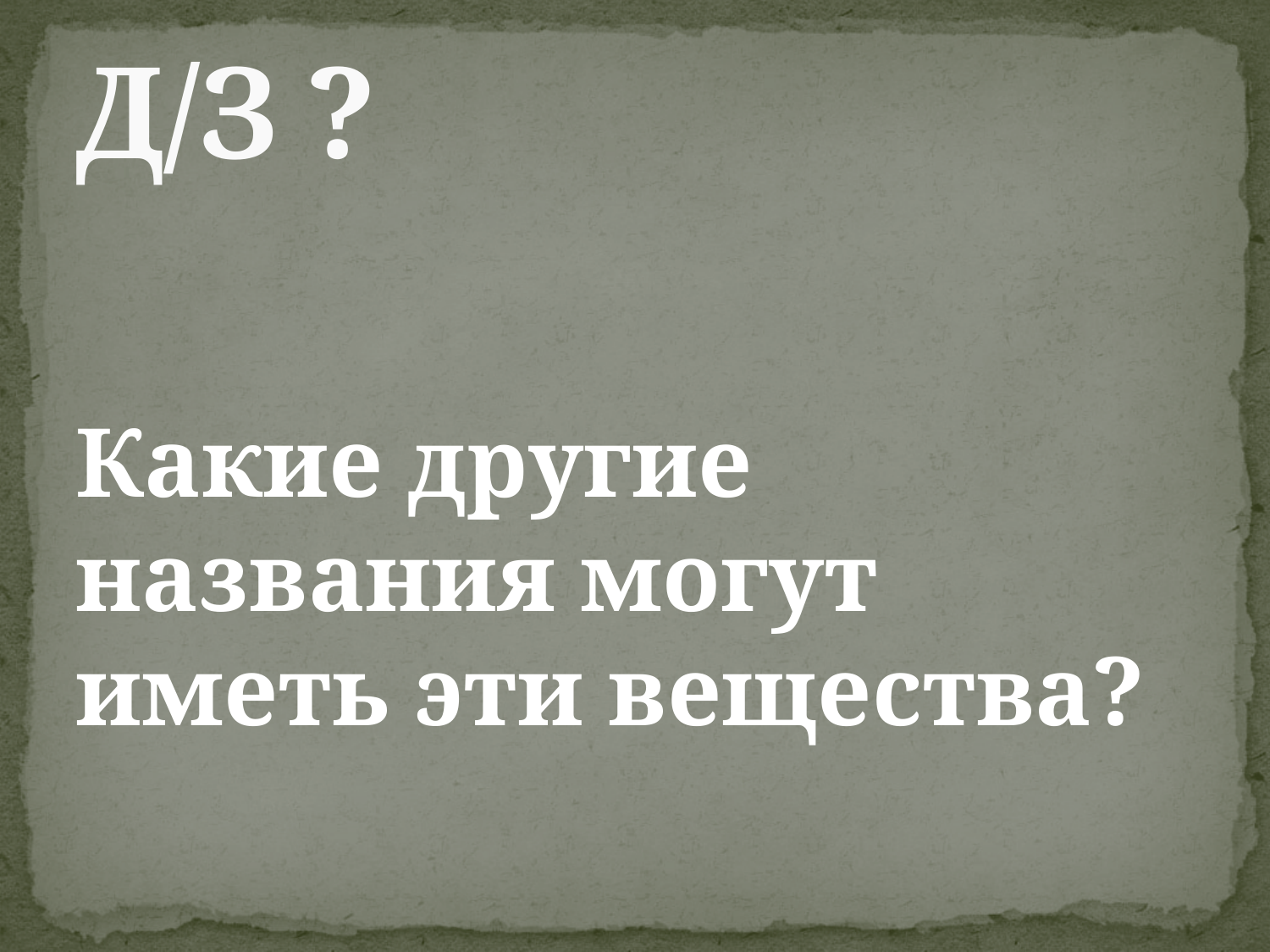

# Д/З ?
Какие другие названия могут иметь эти вещества?